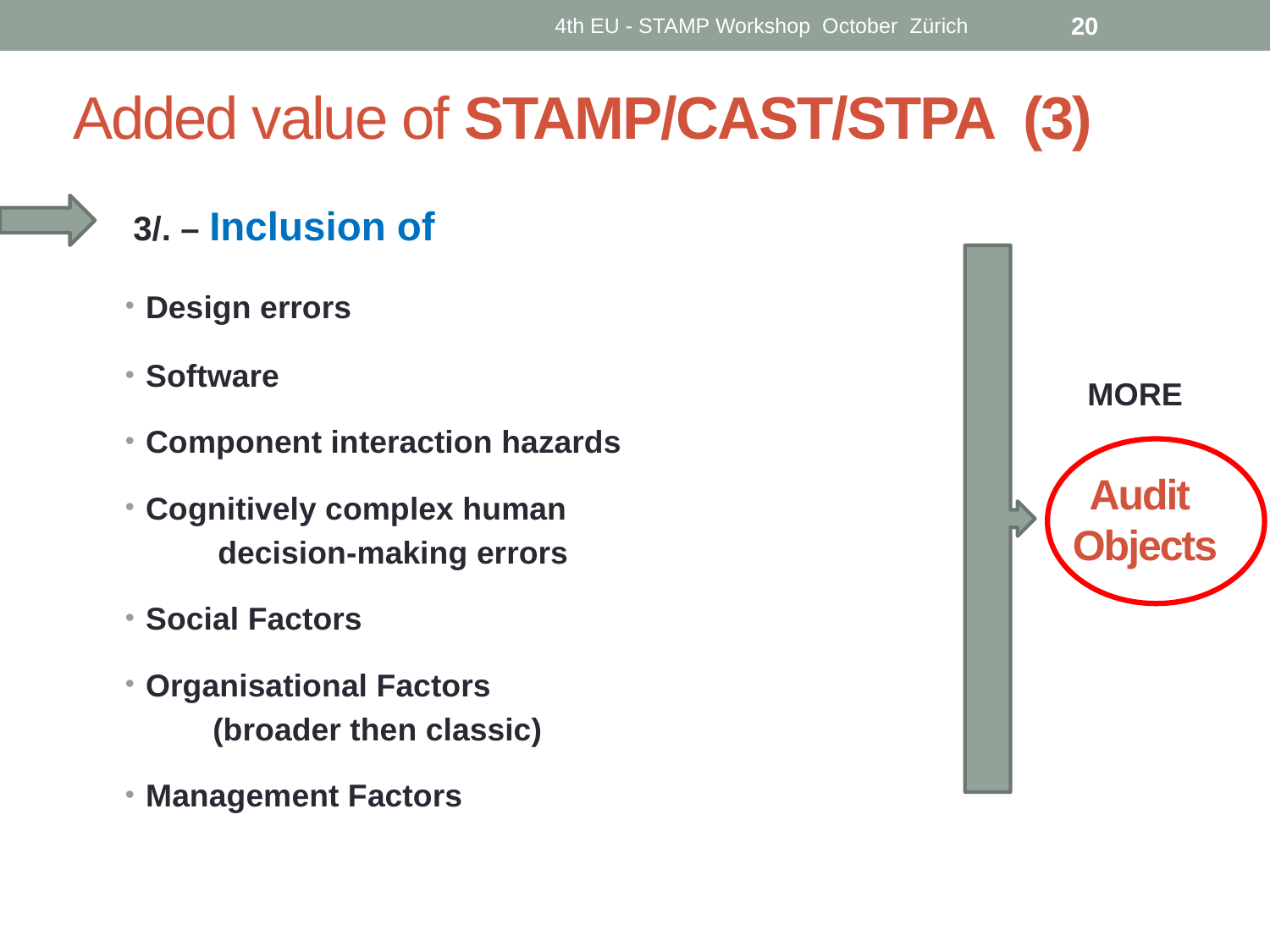

4th EU - STAMP Workshop  October  Zürich
20
# Added value of STAMP/CAST/STPA  (3)
 3/. – Inclusion of

Design errors

Software

Component interaction hazards

Cognitively complex human
		decision-making errors

Social Factors

Organisational Factors
		(broader then classic)

Management Factors

MORE

Audit
Objects